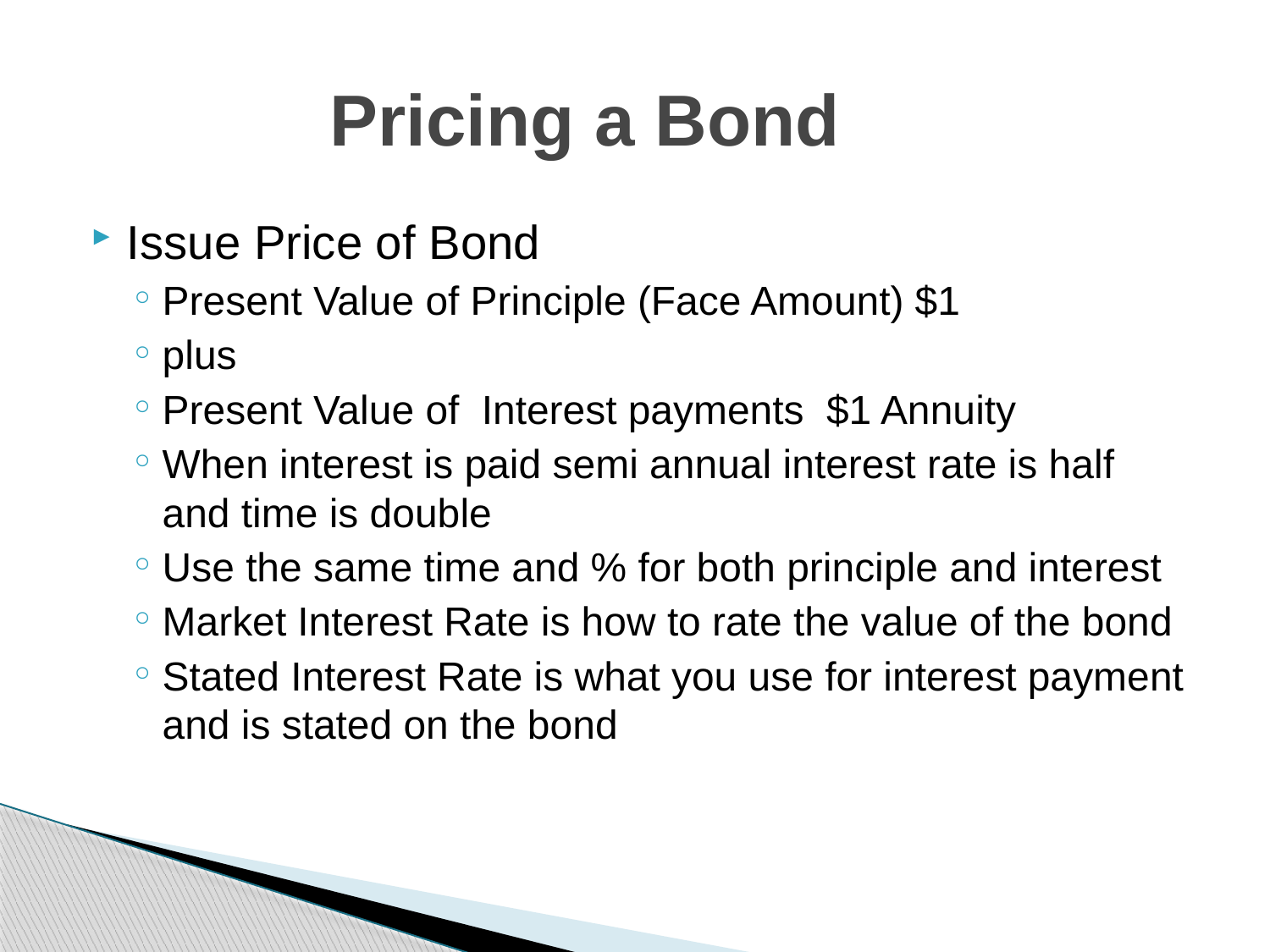

# Pricing a Bond
Issue Price of Bond
Present Value of Principle (Face Amount) $1
plus
Present Value of  Interest payments  $1 Annuity
When interest is paid semi annual interest rate is half and time is double
Use the same time and % for both principle and interest
Market Interest Rate is how to rate the value of the bond
Stated Interest Rate is what you use for interest payment and is stated on the bond